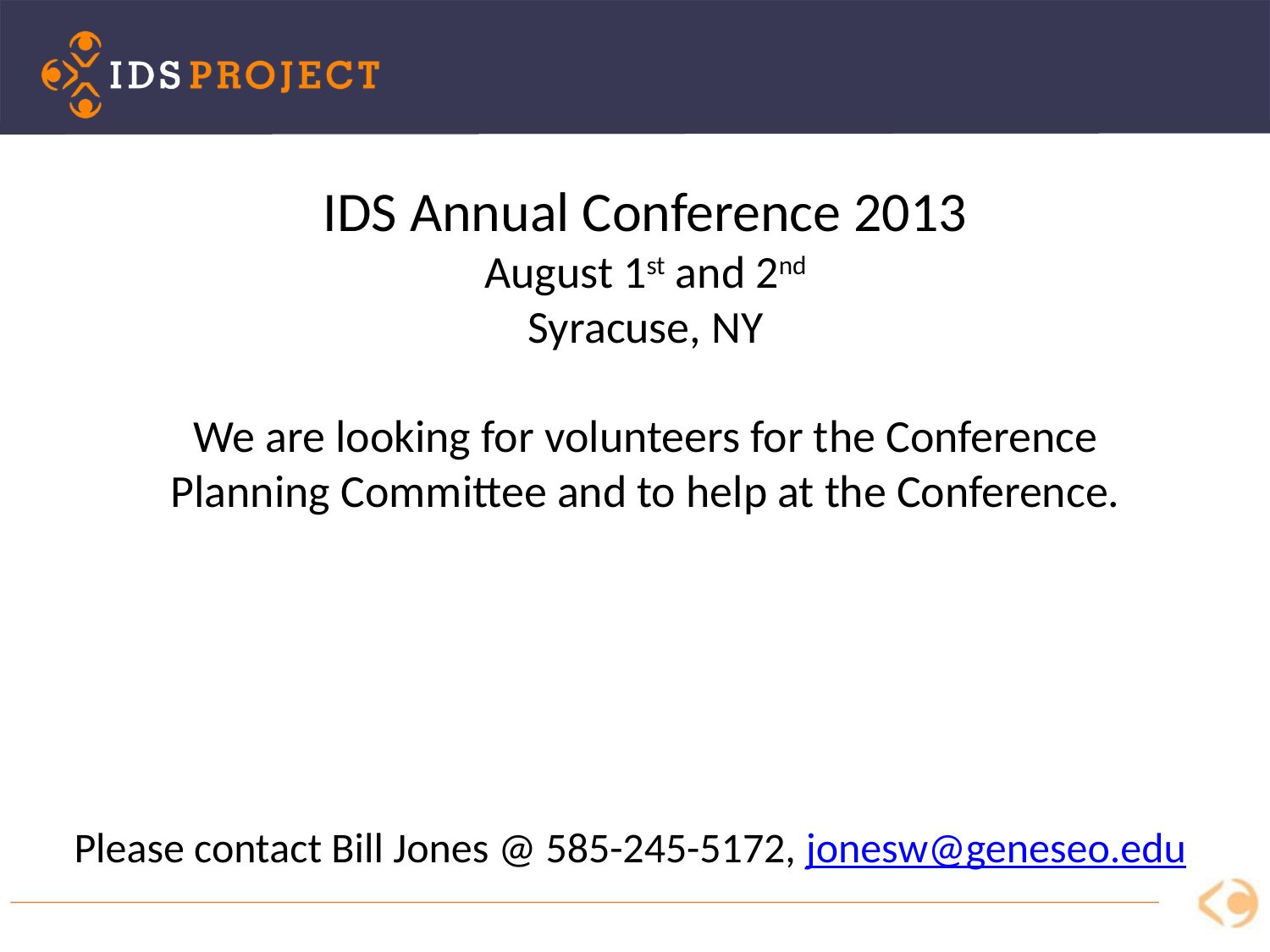

# IDS Annual Conference 2013 August 1st and 2nd Syracuse, NY We are looking for volunteers for the Conference Planning Committee and to help at the Conference.
Please contact Bill Jones @ 585-245-5172, jonesw@geneseo.edu